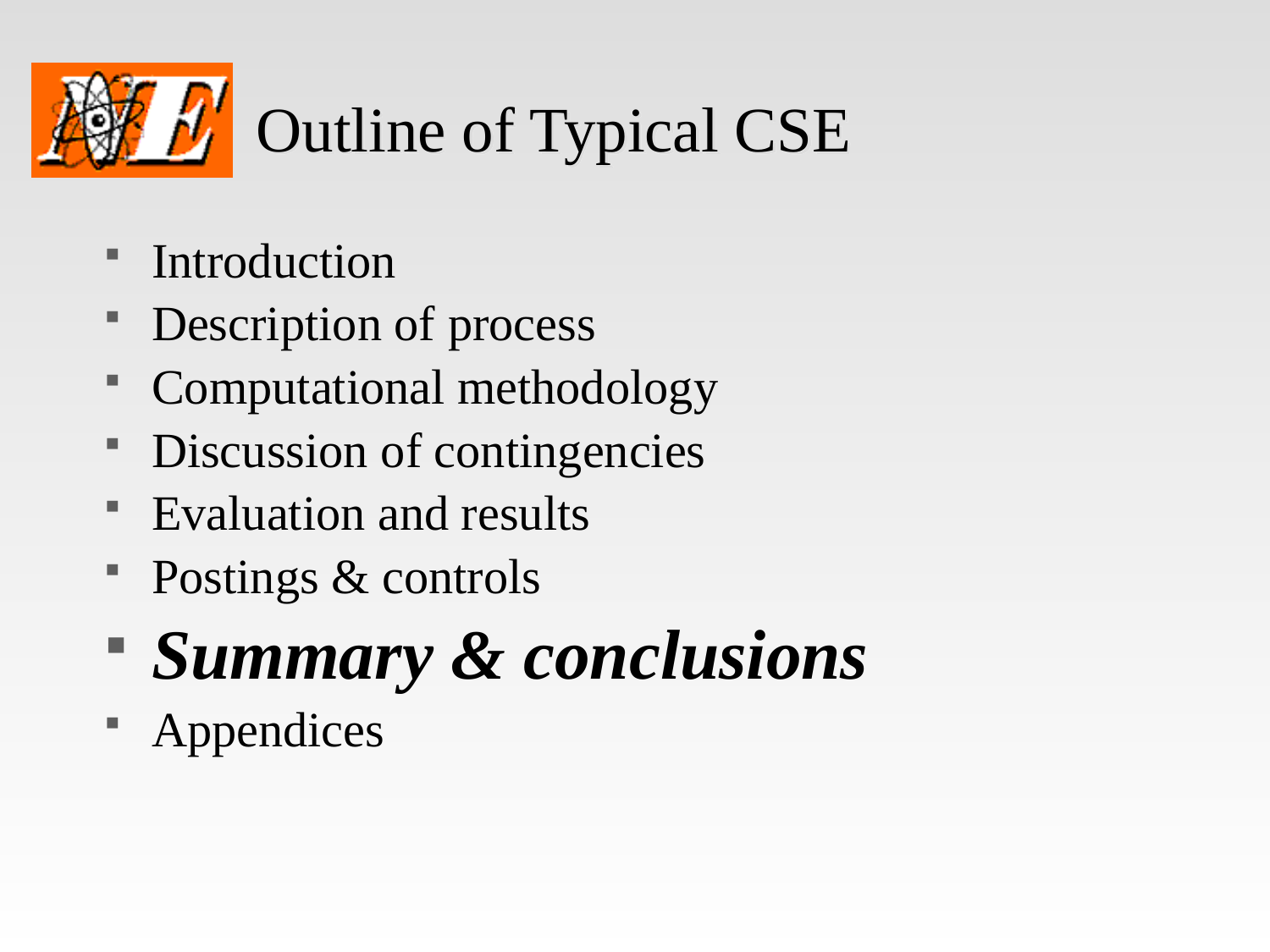

# Outline of Typical CSE
Introduction
Description of process
Computational methodology
Discussion of contingencies
Evaluation and results
Postings & controls
Summary & conclusions
Appendices